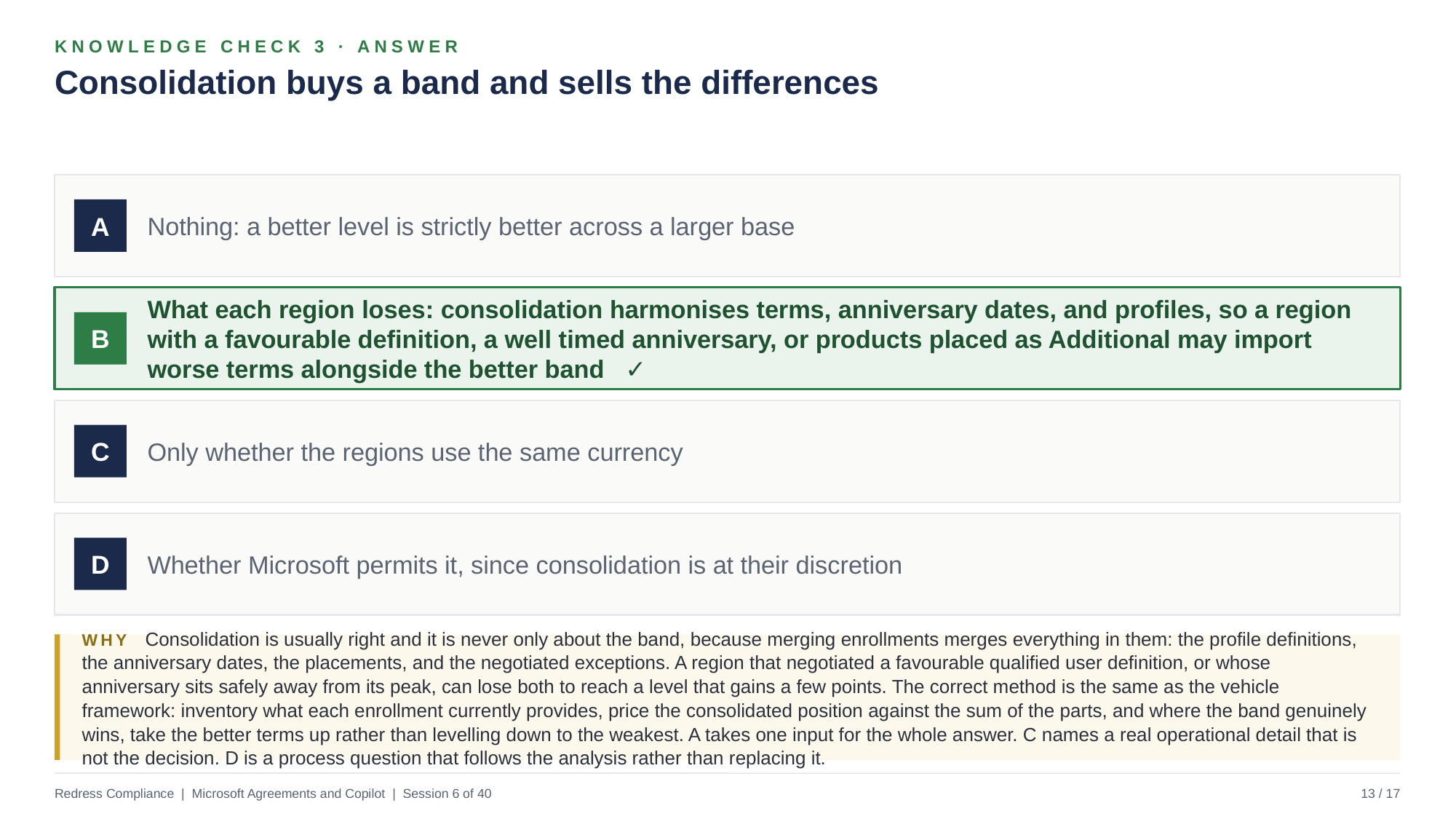

KNOWLEDGE CHECK 3 · ANSWER
Consolidation buys a band and sells the differences

Nothing: a better level is strictly better across a larger base

A

What each region loses: consolidation harmonises terms, anniversary dates, and profiles, so a region with a favourable definition, a well timed anniversary, or products placed as Additional may import worse terms alongside the better band   ✓

B

Only whether the regions use the same currency

C

Whether Microsoft permits it, since consolidation is at their discretion

D

WHY  Consolidation is usually right and it is never only about the band, because merging enrollments merges everything in them: the profile definitions, the anniversary dates, the placements, and the negotiated exceptions. A region that negotiated a favourable qualified user definition, or whose anniversary sits safely away from its peak, can lose both to reach a level that gains a few points. The correct method is the same as the vehicle framework: inventory what each enrollment currently provides, price the consolidated position against the sum of the parts, and where the band genuinely wins, take the better terms up rather than levelling down to the weakest. A takes one input for the whole answer. C names a real operational detail that is not the decision. D is a process question that follows the analysis rather than replacing it.

Redress Compliance  |  Microsoft Agreements and Copilot  |  Session 6 of 40
13 / 17